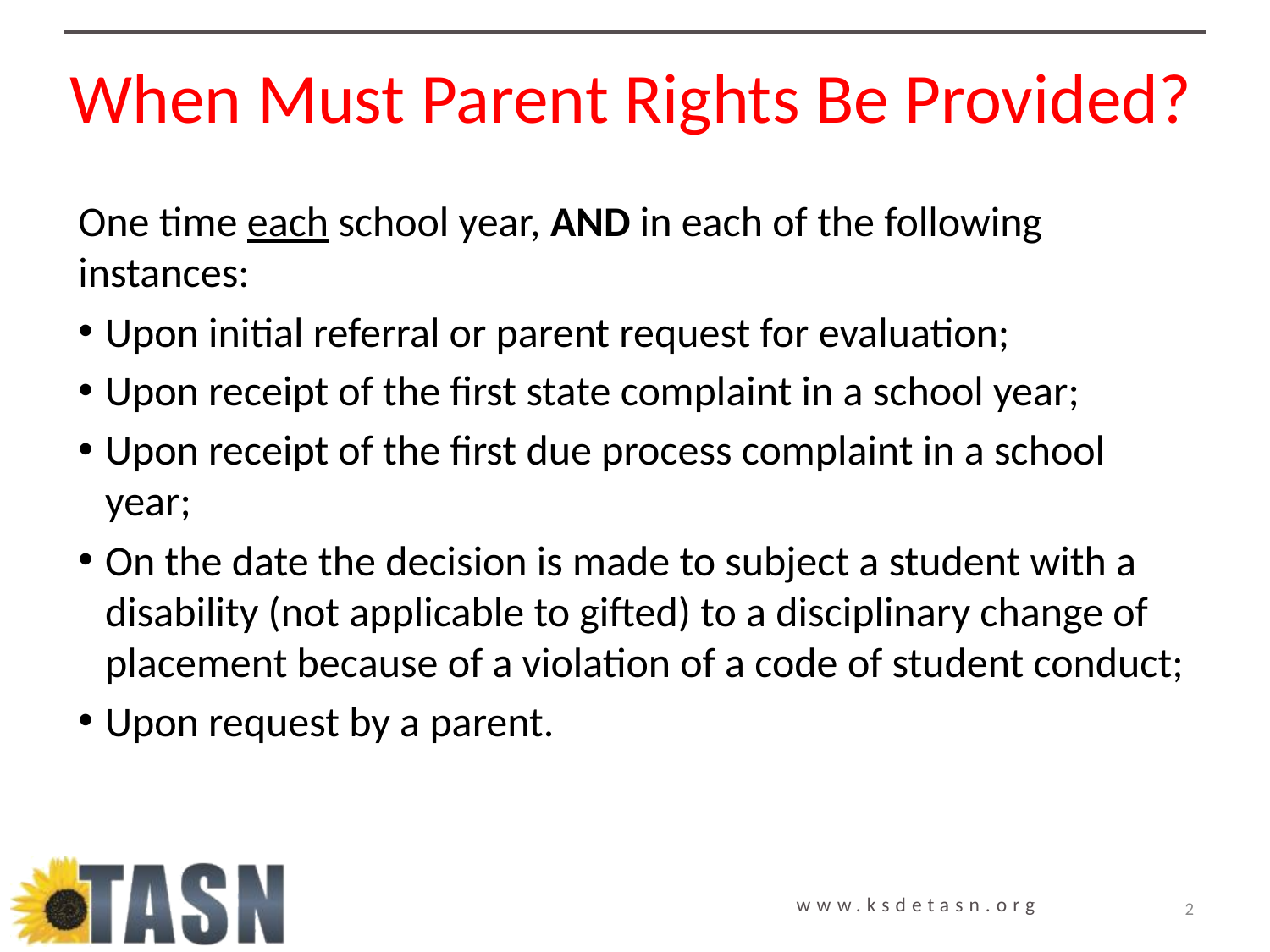

# When Must Parent Rights Be Provided?
One time each school year, AND in each of the following instances:
Upon initial referral or parent request for evaluation;
Upon receipt of the first state complaint in a school year;
Upon receipt of the first due process complaint in a school year;
On the date the decision is made to subject a student with a disability (not applicable to gifted) to a disciplinary change of placement because of a violation of a code of student conduct;
Upon request by a parent.
2